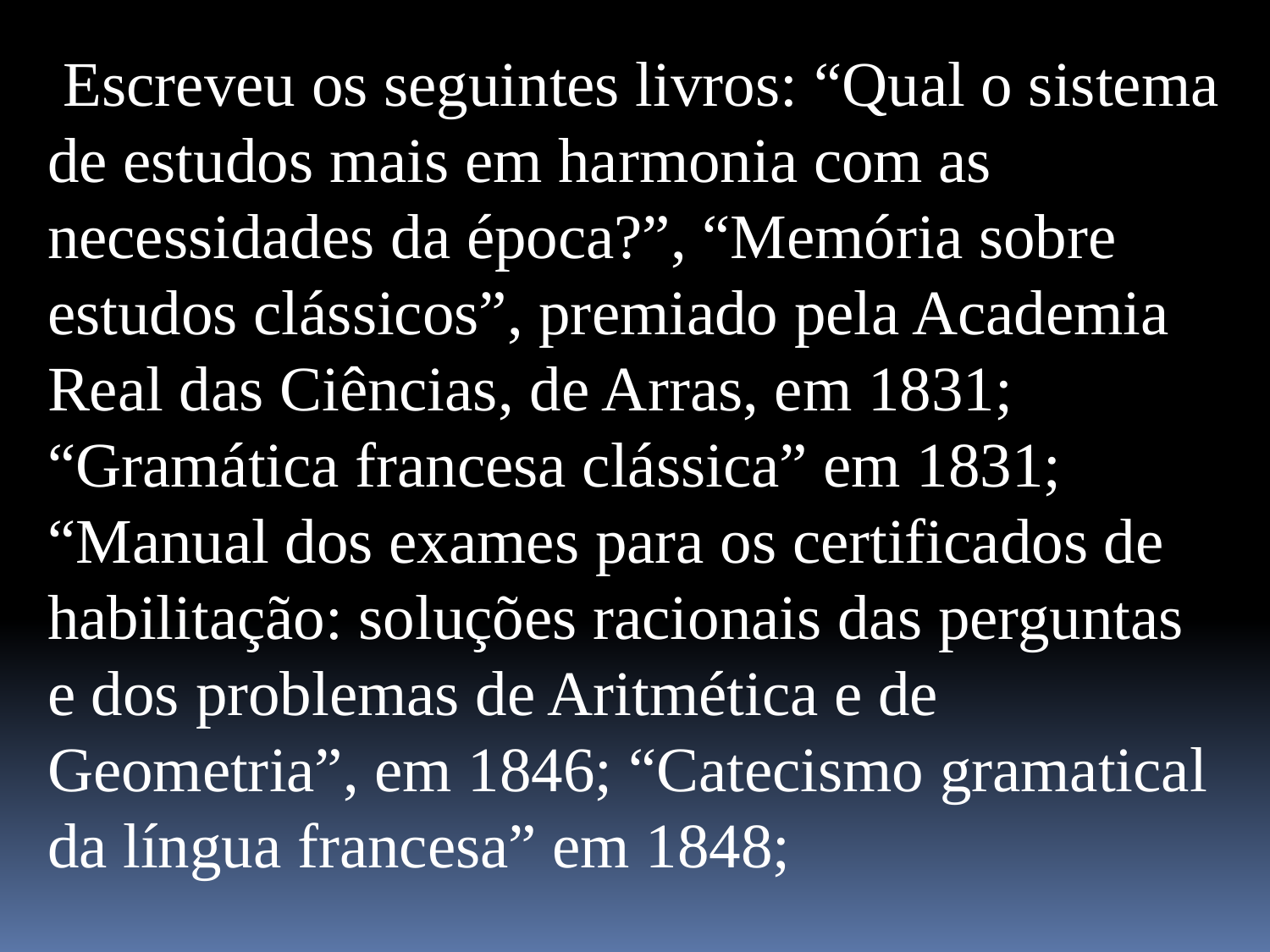

Escreveu os seguintes livros: “Qual o sistema de estudos mais em harmonia com as necessidades da época?”, “Memória sobre estudos clássicos”, premiado pela Academia Real das Ciências, de Arras, em 1831; “Gramática francesa clássica” em 1831; “Manual dos exames para os certificados de habilitação: soluções racionais das perguntas e dos problemas de Aritmética e de Geometria”, em 1846; “Catecismo gramatical da língua francesa” em 1848;